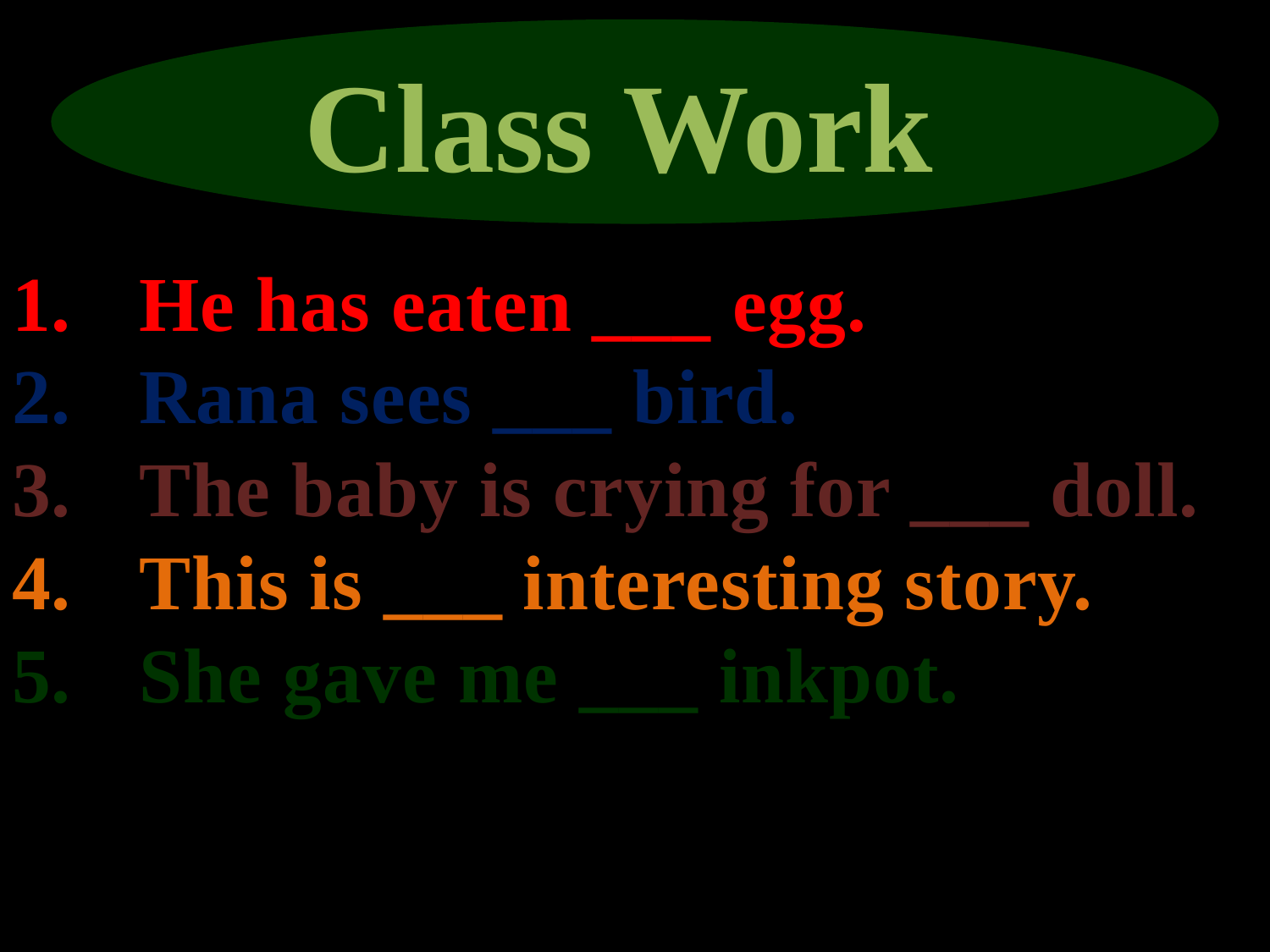

Class Work
He has eaten ___ egg.
Rana sees ___ bird.
The baby is crying for ___ doll.
This is ___ interesting story.
She gave me ___ inkpot.